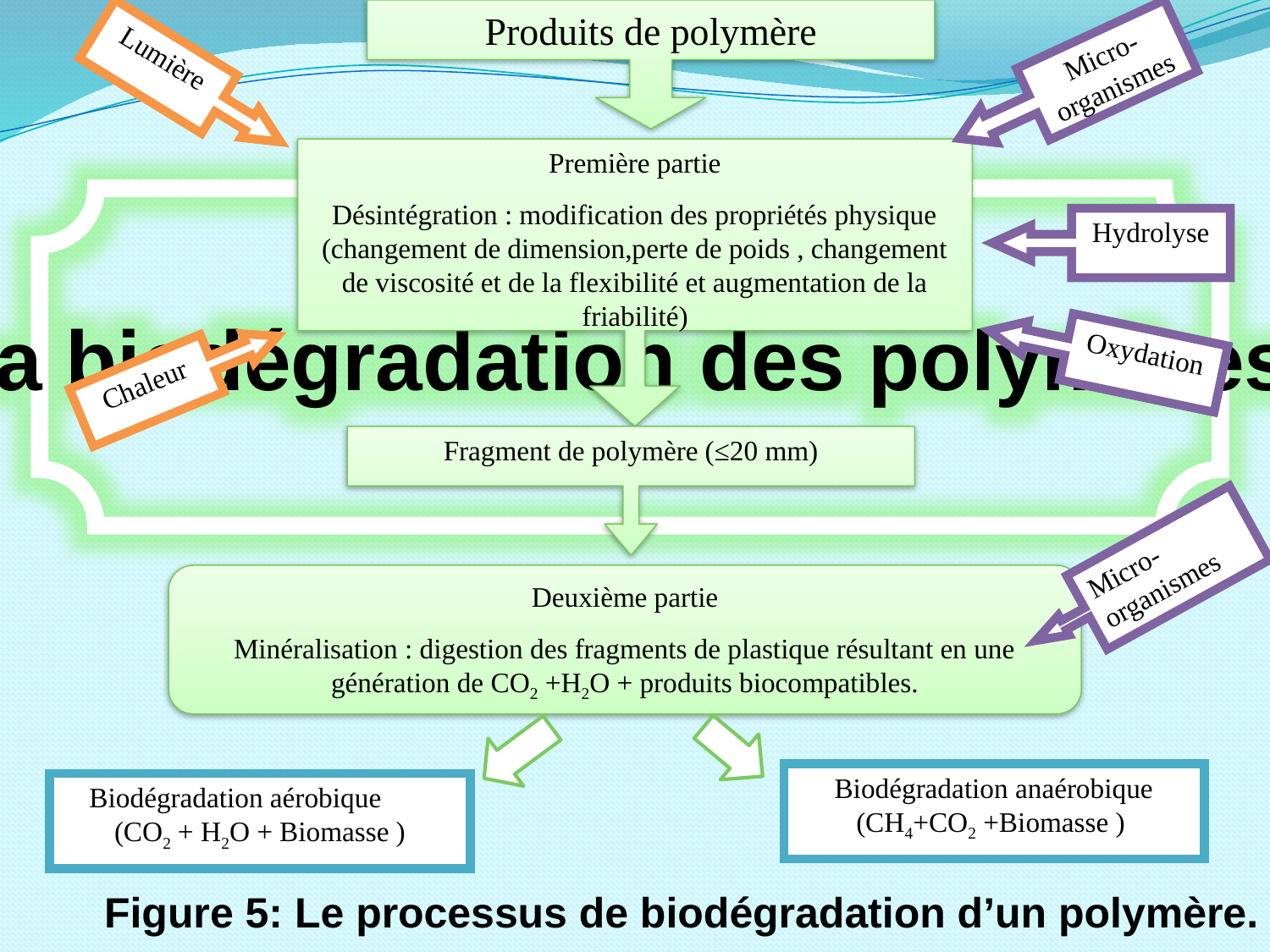

Produits de polymère
Micro-organismes
Lumière
Première partie
Désintégration : modification des propriétés physique (changement de dimension,perte de poids , changement de viscosité et de la flexibilité et augmentation de la friabilité)

La biodégradation des polymères
Hydrolyse
Oxydation
Chaleur
Fragment de polymère (≤20 mm)
Micro-organismes
Deuxième partie
Minéralisation : digestion des fragments de plastique résultant en une génération de CO2 +H2O + produits biocompatibles.

Biodégradation anaérobique (CH4+CO2 +Biomasse )
Biodégradation aérobique        (CO2 + H2O + Biomasse )
Figure 5: Le processus de biodégradation d’un polymère.